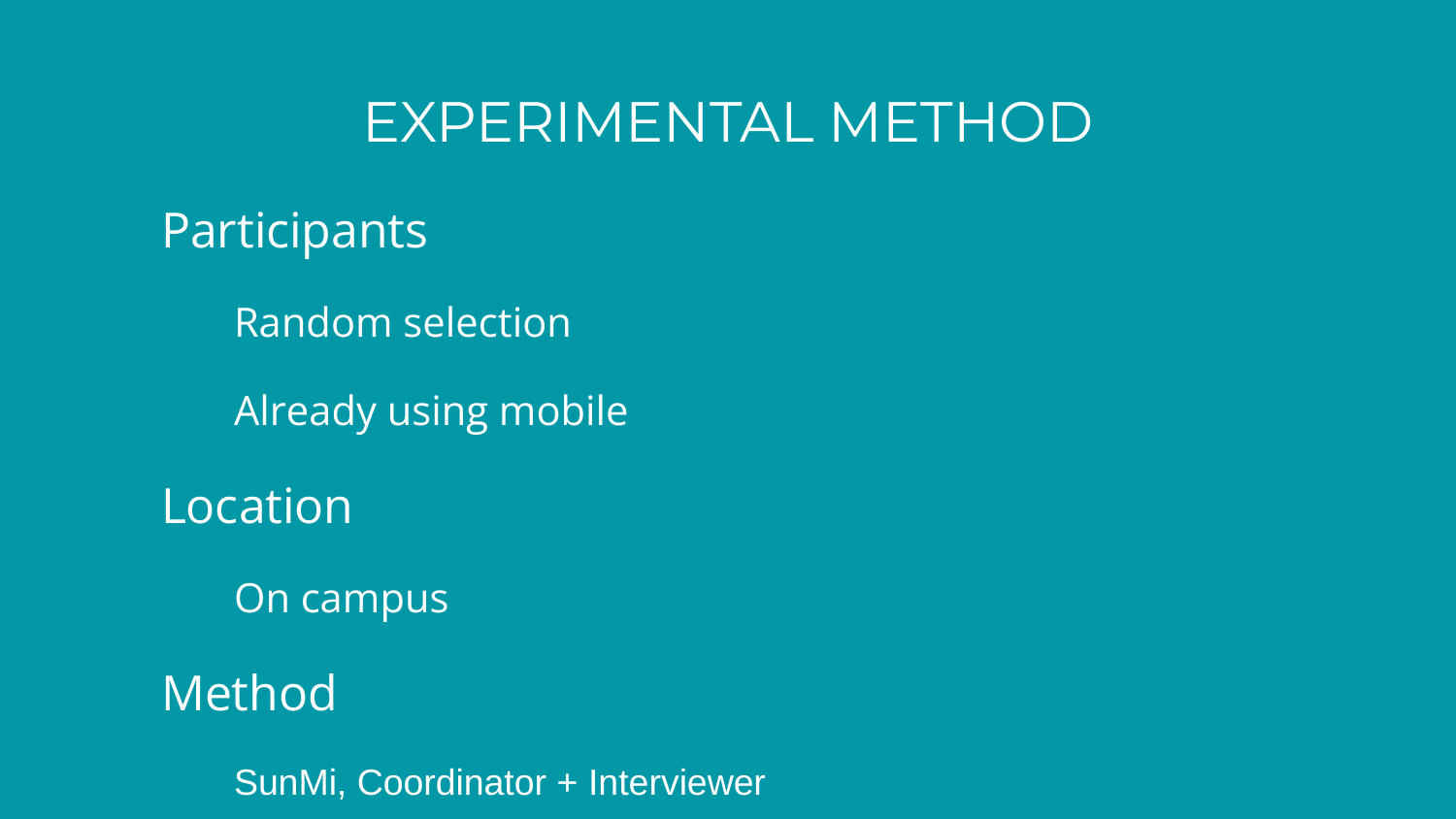

# EXPERIMENTAL METHOD
Participants
Random selection
Already using mobile
Location
On campus
Method
SunMi, Coordinator + Interviewer
Katherine, Screen Manager / Computer
Joanne, Note Taker
Addison, Photographer